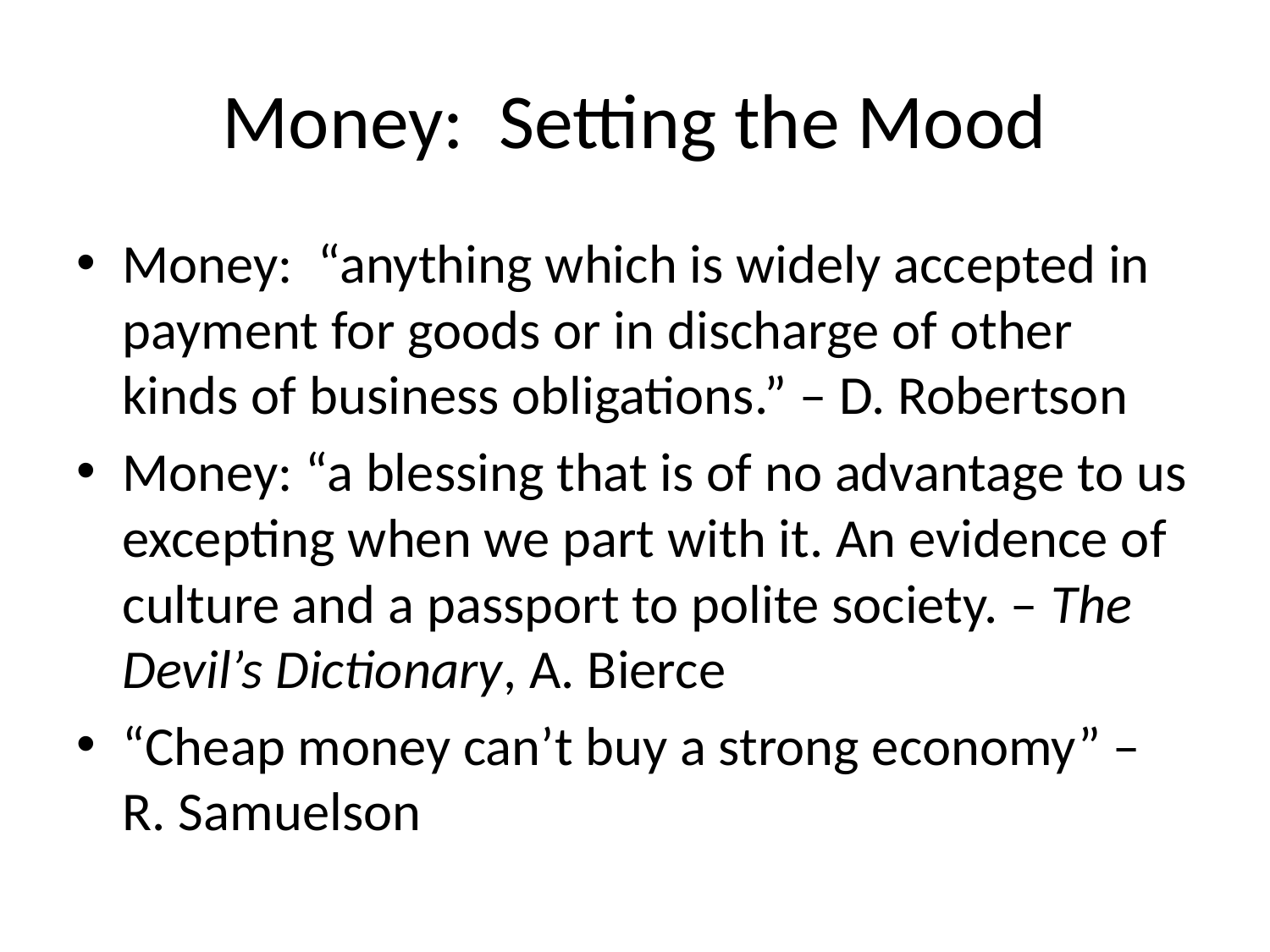

# Money:  Setting the Mood
Money:  “anything which is widely accepted in payment for goods or in discharge of other kinds of business obligations.” – D. Robertson
Money: “a blessing that is of no advantage to us excepting when we part with it. An evidence of culture and a passport to polite society. – The Devil’s Dictionary, A. Bierce
“Cheap money can’t buy a strong economy” – R. Samuelson